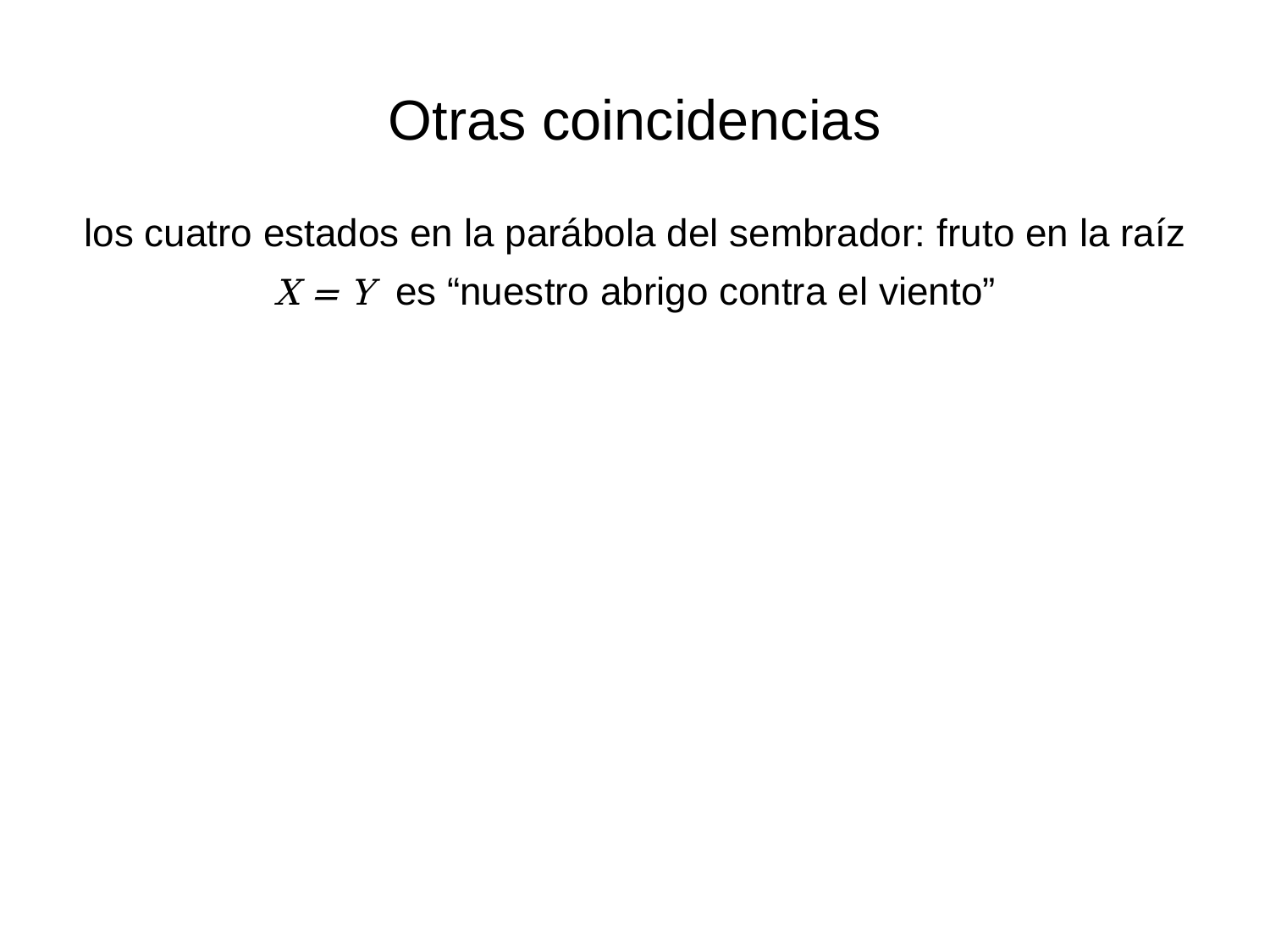

# Otras coincidencias
los cuatro estados en la parábola del sembrador: fruto en la raíz
X = Y  es “nuestro abrigo contra el viento”